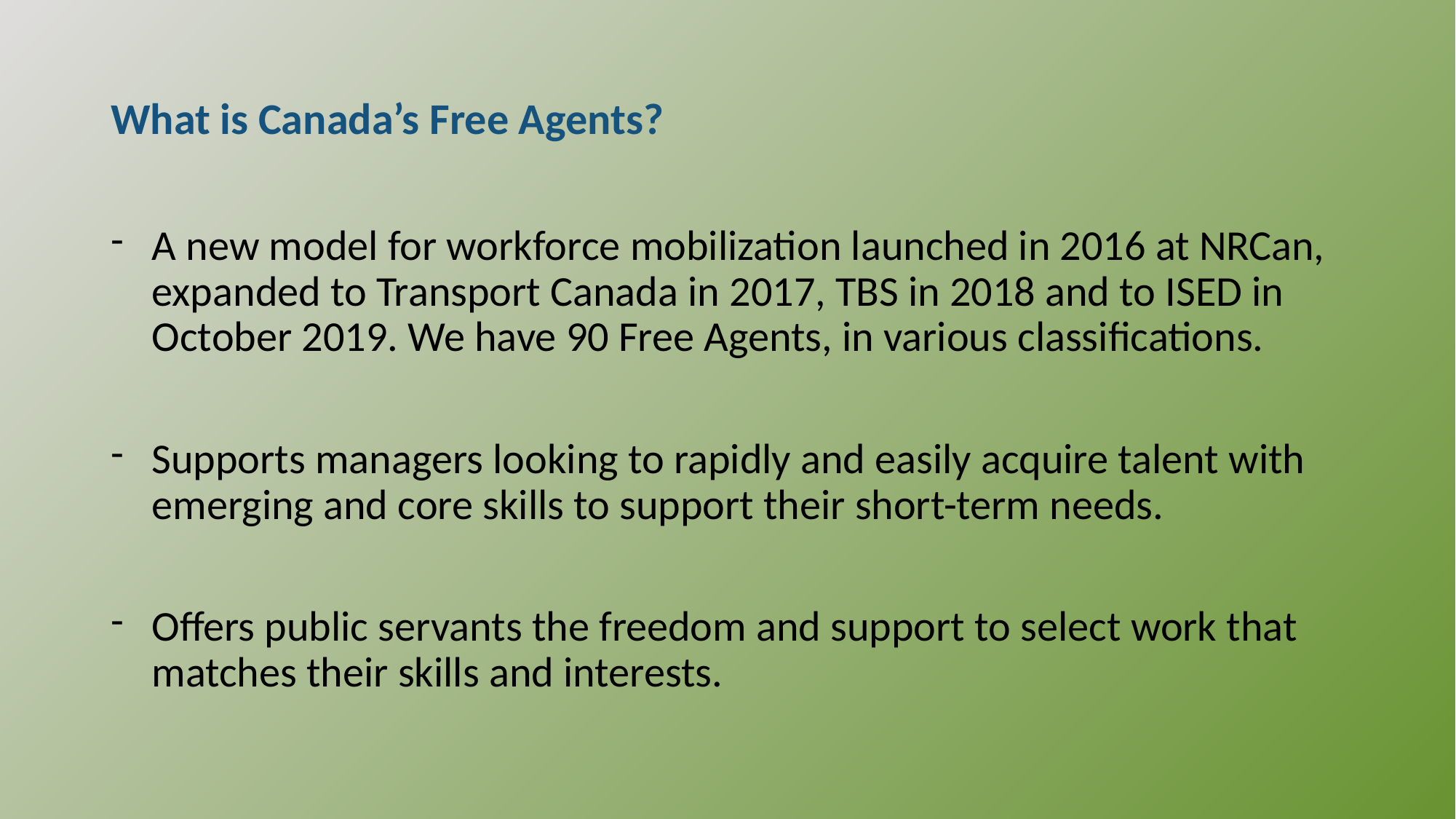

# What is Canada’s Free Agents?
A new model for workforce mobilization launched in 2016 at NRCan, expanded to Transport Canada in 2017, TBS in 2018 and to ISED in October 2019. We have 90 Free Agents, in various classifications.

Supports managers looking to rapidly and easily acquire talent with emerging and core skills to support their short-term needs.

Offers public servants the freedom and support to select work that matches their skills and interests.